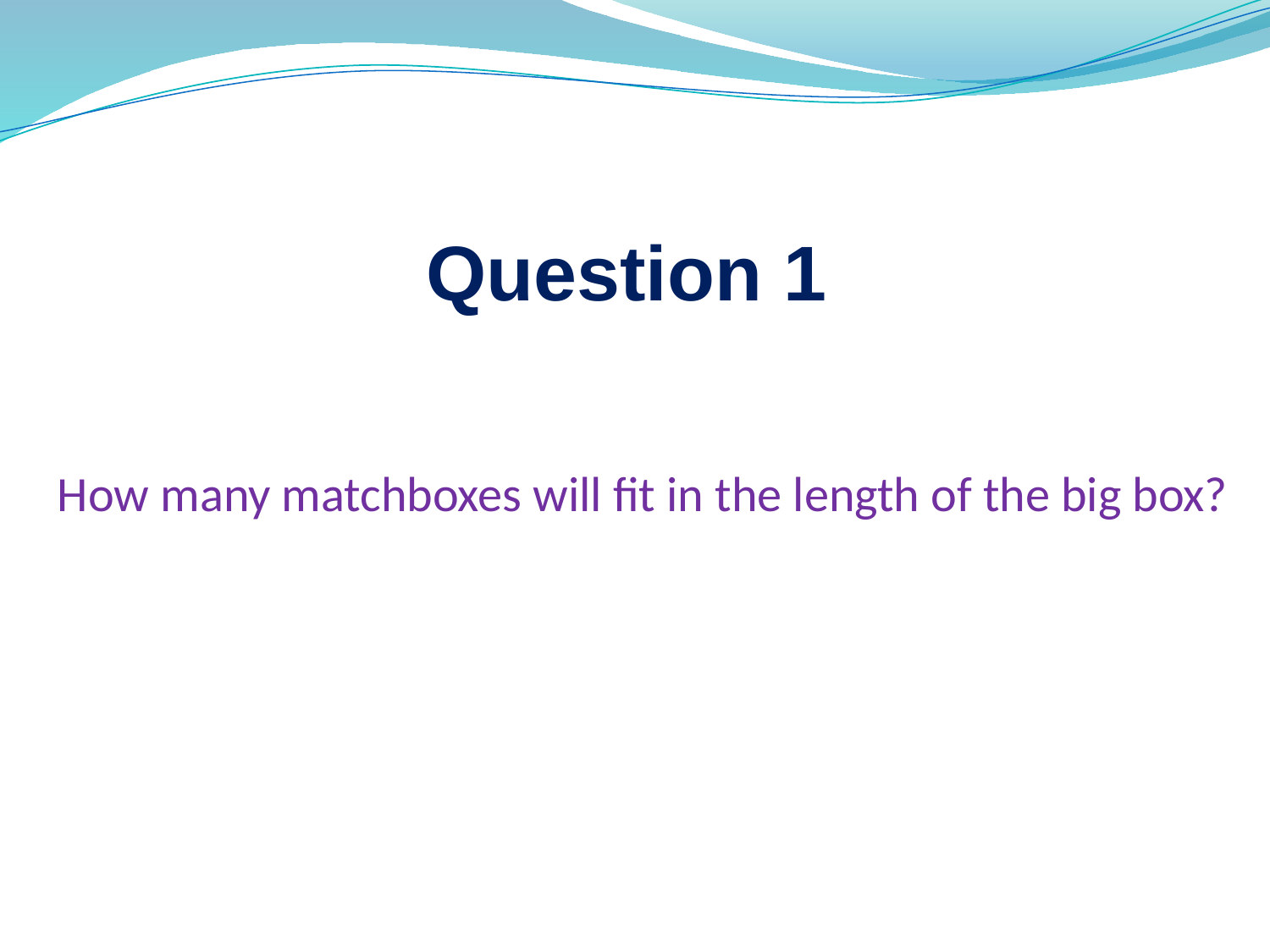

# Question 1
How many matchboxes will fit in the length of the big box?